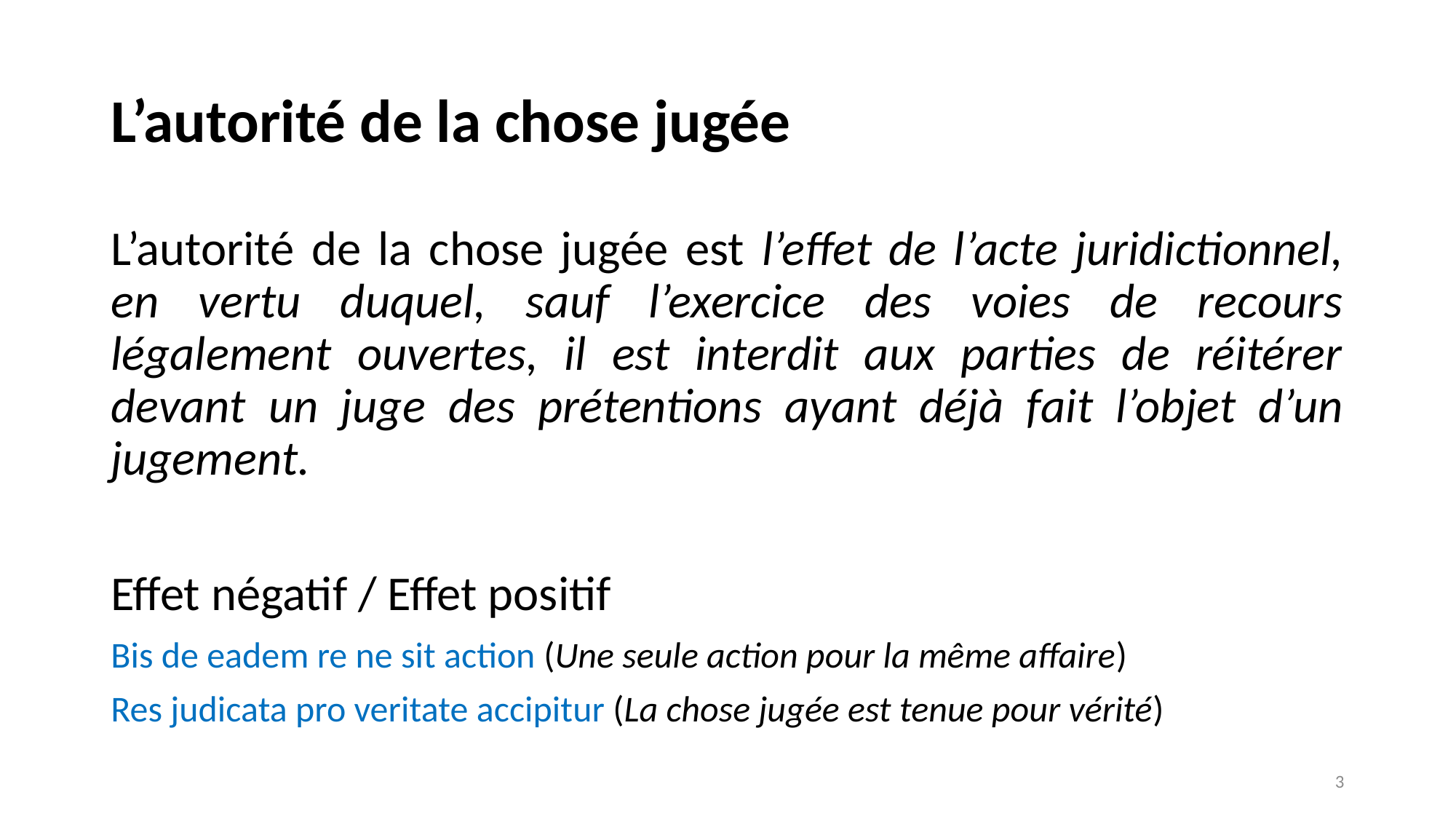

# L’autorité de la chose jugée
L’autorité de la chose jugée est l’effet de l’acte juridictionnel, en vertu duquel, sauf l’exercice des voies de recours légalement ouvertes, il est interdit aux parties de réitérer devant un juge des prétentions ayant déjà fait l’objet d’un jugement.

Effet négatif / Effet positif
Bis de eadem re ne sit action (Une seule action pour la même affaire)
Res judicata pro veritate accipitur (La chose jugée est tenue pour vérité)
3